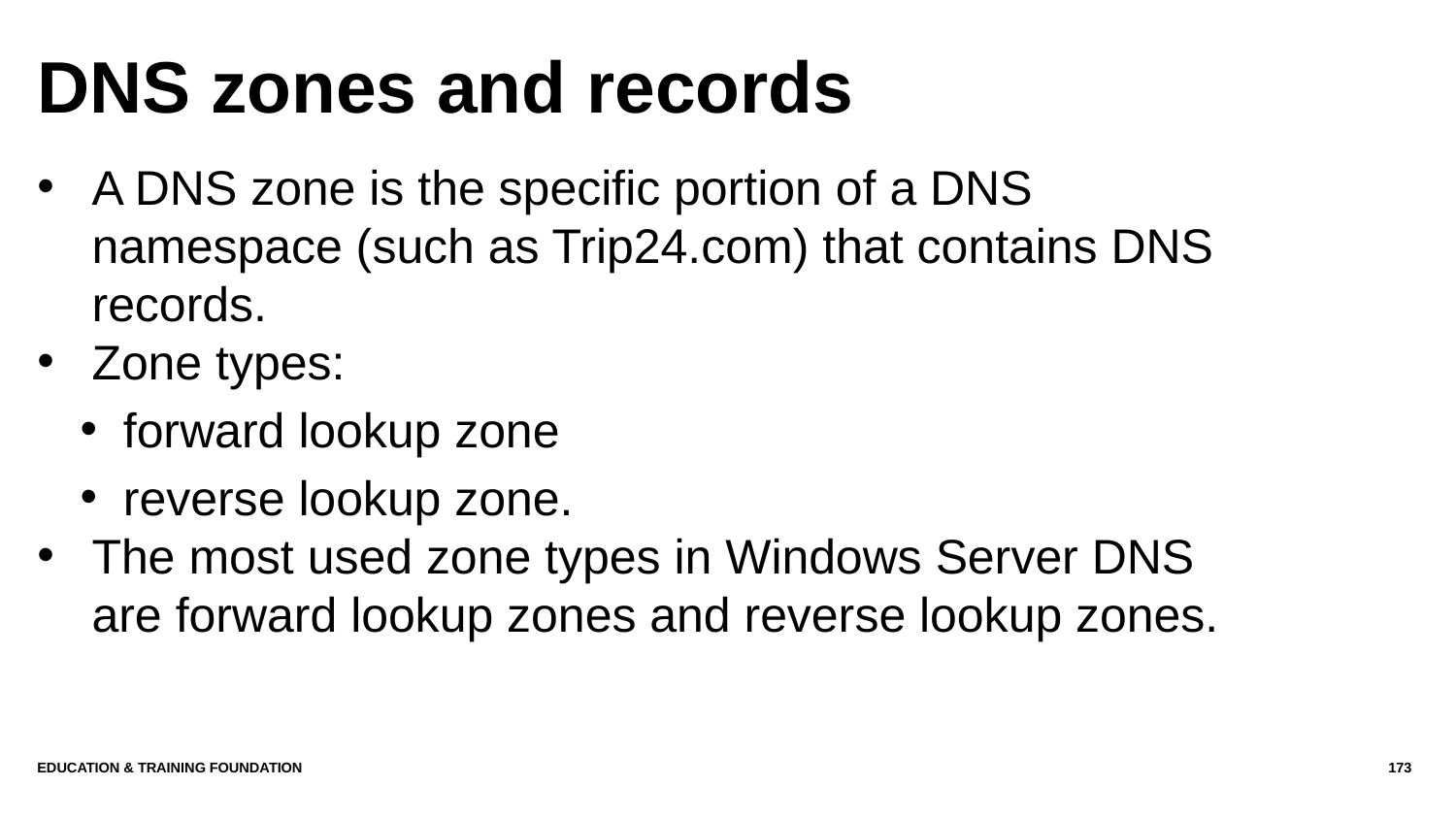

# DNS zones and records
A DNS zone is the specific portion of a DNS namespace (such as Trip24.com) that contains DNS records.
Zone types:
forward lookup zone
reverse lookup zone.
The most used zone types in Windows Server DNS are forward lookup zones and reverse lookup zones.

Education & Training Foundation
173